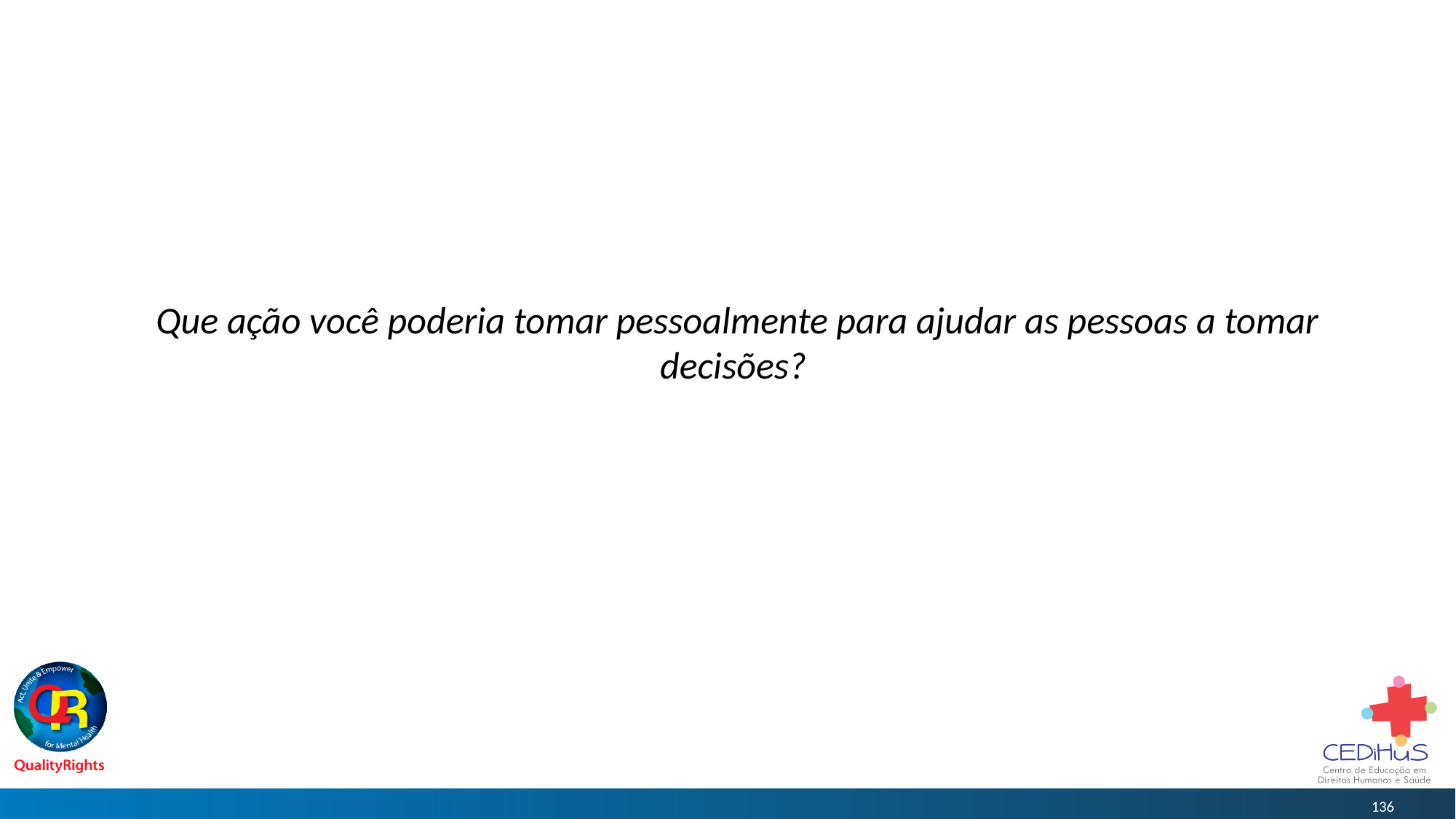

# Exercício 5.1: Ação pessoal para promover a tomada de decisão apoiada

Que ação você poderia tomar pessoalmente para ajudar as pessoas a tomar decisões?